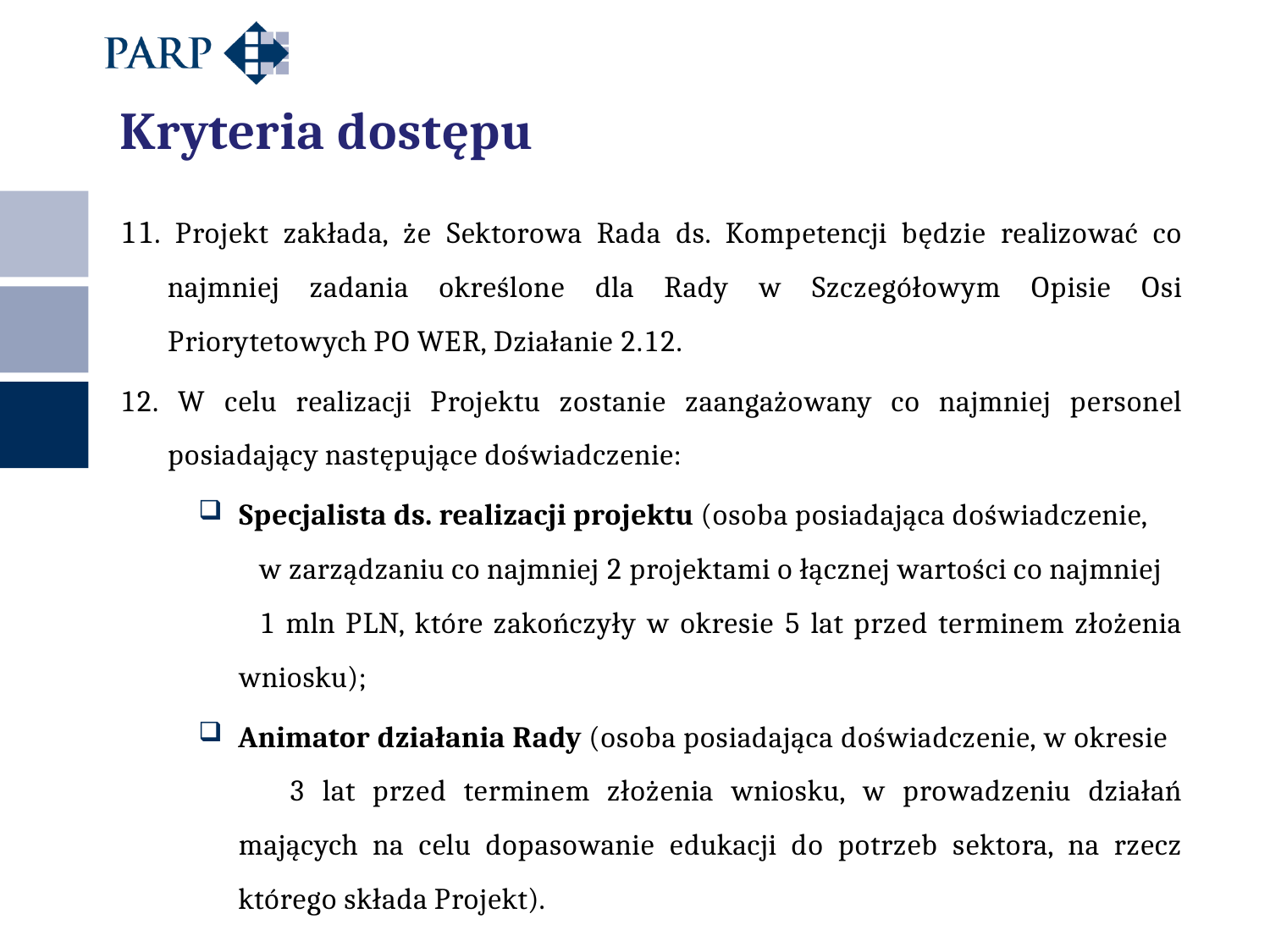

Kryteria dostępu
11. Projekt zakłada, że Sektorowa Rada ds. Kompetencji będzie realizować co najmniej zadania określone dla Rady w Szczegółowym Opisie Osi Priorytetowych PO WER, Działanie 2.12.
12. W celu realizacji Projektu zostanie zaangażowany co najmniej personel posiadający następujące doświadczenie:
Specjalista ds. realizacji projektu (osoba posiadająca doświadczenie,         w zarządzaniu co najmniej 2 projektami o łącznej wartości co najmniej      1 mln PLN, które zakończyły w okresie 5 lat przed terminem złożenia wniosku);
Animator działania Rady (osoba posiadająca doświadczenie, w okresie      3 lat przed terminem złożenia wniosku, w prowadzeniu działań mających na celu dopasowanie edukacji do potrzeb sektora, na rzecz którego składa Projekt).